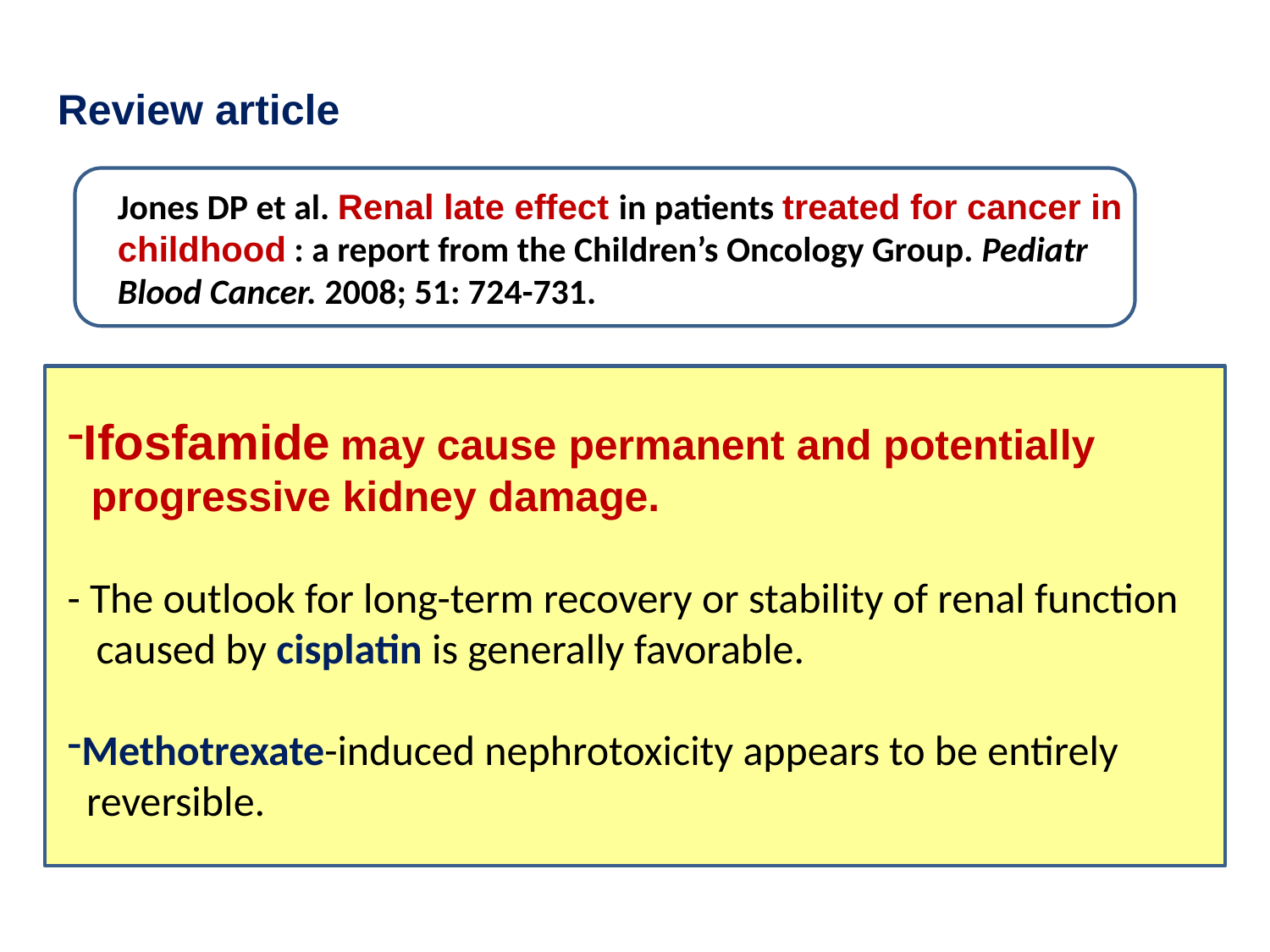

Review article

Jones DP et al. Renal late effect in patients treated for cancer in childhood : a report from the Children’s Oncology Group. Pediatr Blood Cancer. 2008; 51: 724-731.

Ifosfamide may cause permanent and potentially
  progressive kidney damage.

- The outlook for long-term recovery or stability of renal function
   caused by cisplatin is generally favorable.

Methotrexate-induced nephrotoxicity appears to be entirely
  reversible.